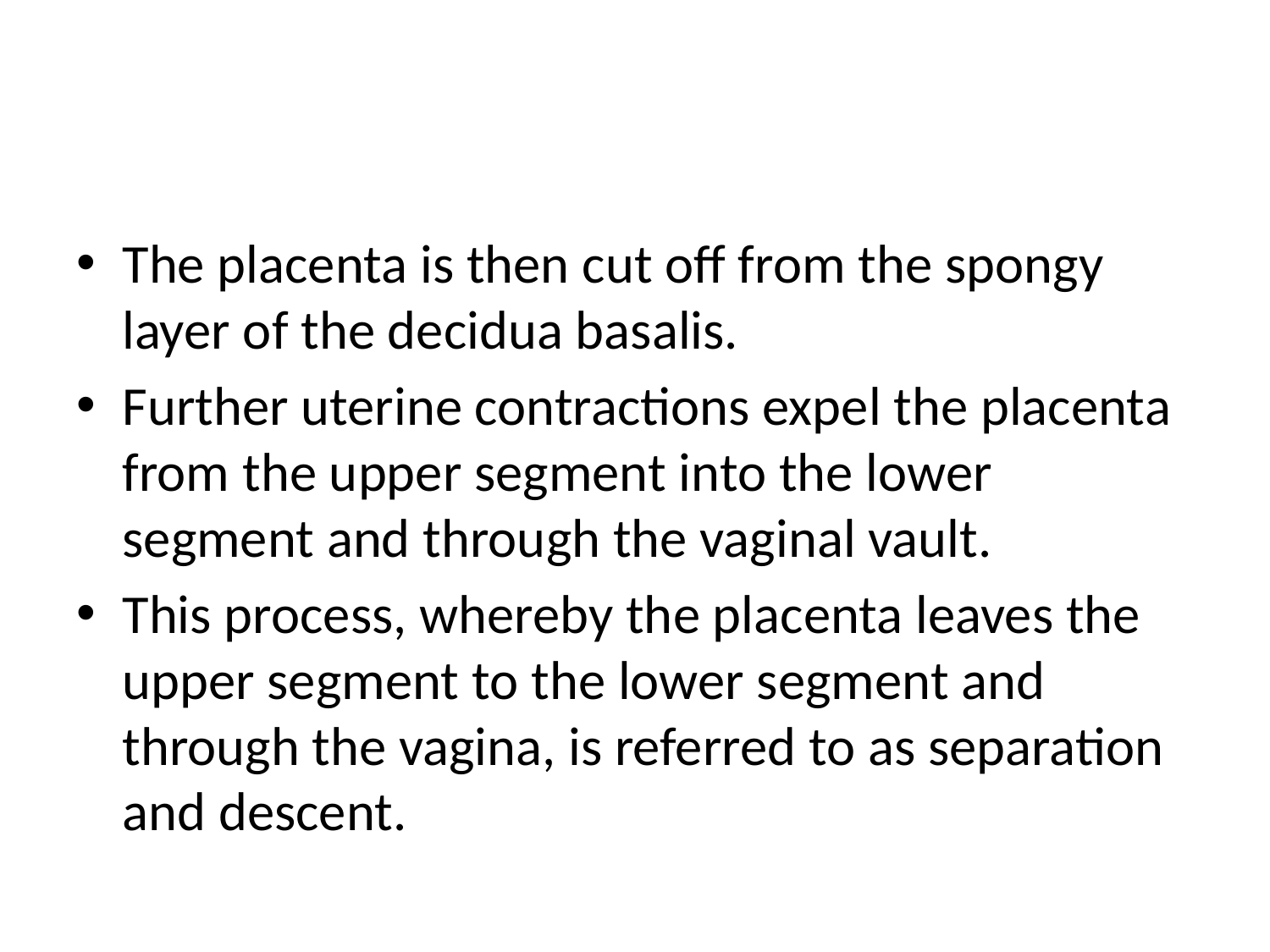

#
The placenta is then cut off from the spongy layer of the decidua basalis.
Further uterine contractions expel the placenta from the upper segment into the lower segment and through the vaginal vault.
This process, whereby the placenta leaves the upper segment to the lower segment and through the vagina, is referred to as separation and descent.